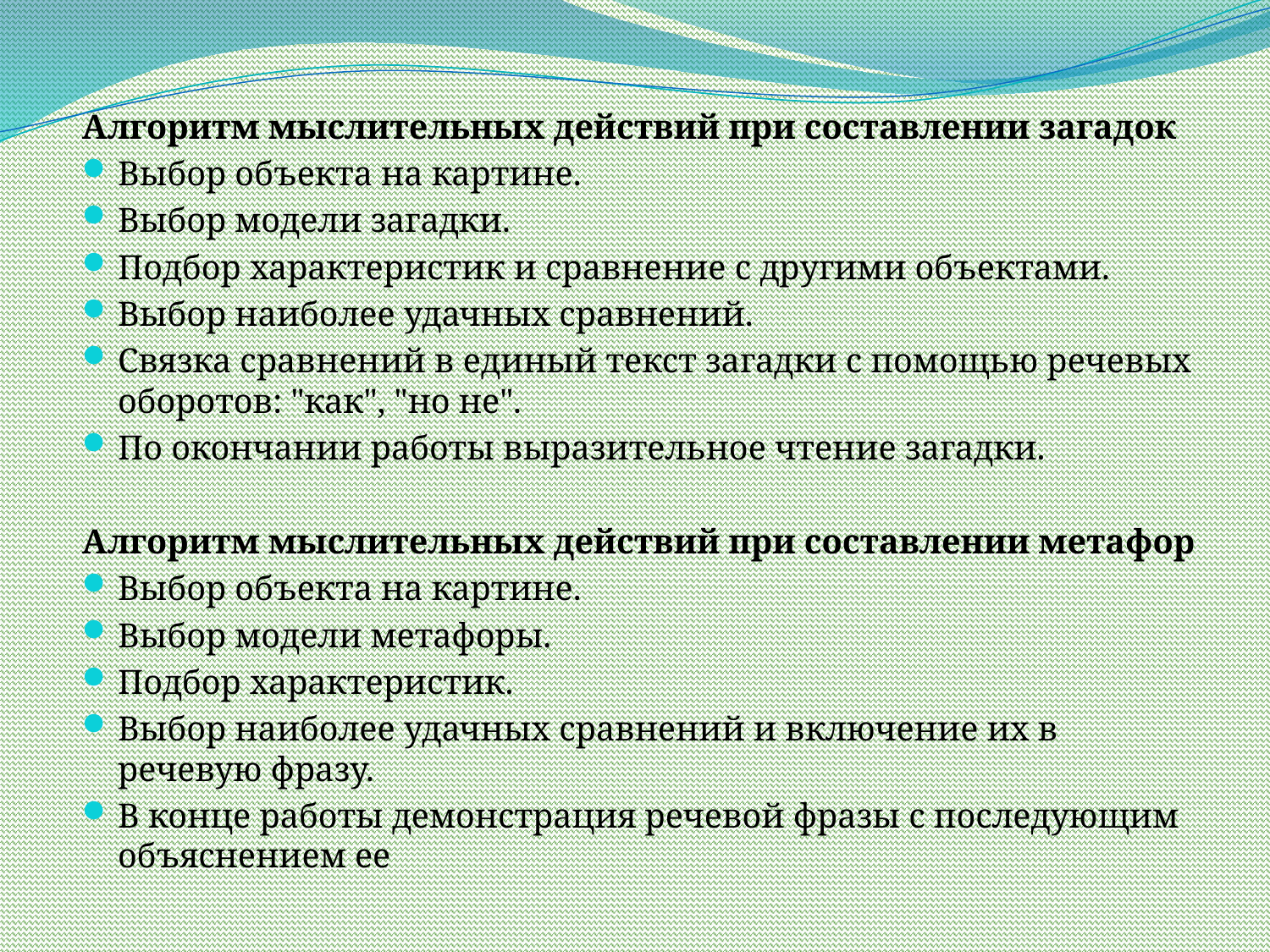

Алгоритм мыслительных действий при составлении загадок
Выбор объекта на картине.
Выбор модели загадки.
Подбор характеристик и сравнение с другими объектами.
Выбор наиболее удачных сравнений.
Связка сравнений в единый текст загадки с помощью речевых оборотов: "как", "но не".
По окончании работы выразительное чтение загадки.

Алгоритм мыслительных действий при составлении метафор
Выбор объекта на картине.
Выбор модели метафоры.
Подбор характеристик.
Выбор наиболее удачных сравнений и включение их в речевую фразу.
В конце работы демонстрация речевой фразы с последующим объяснением ее